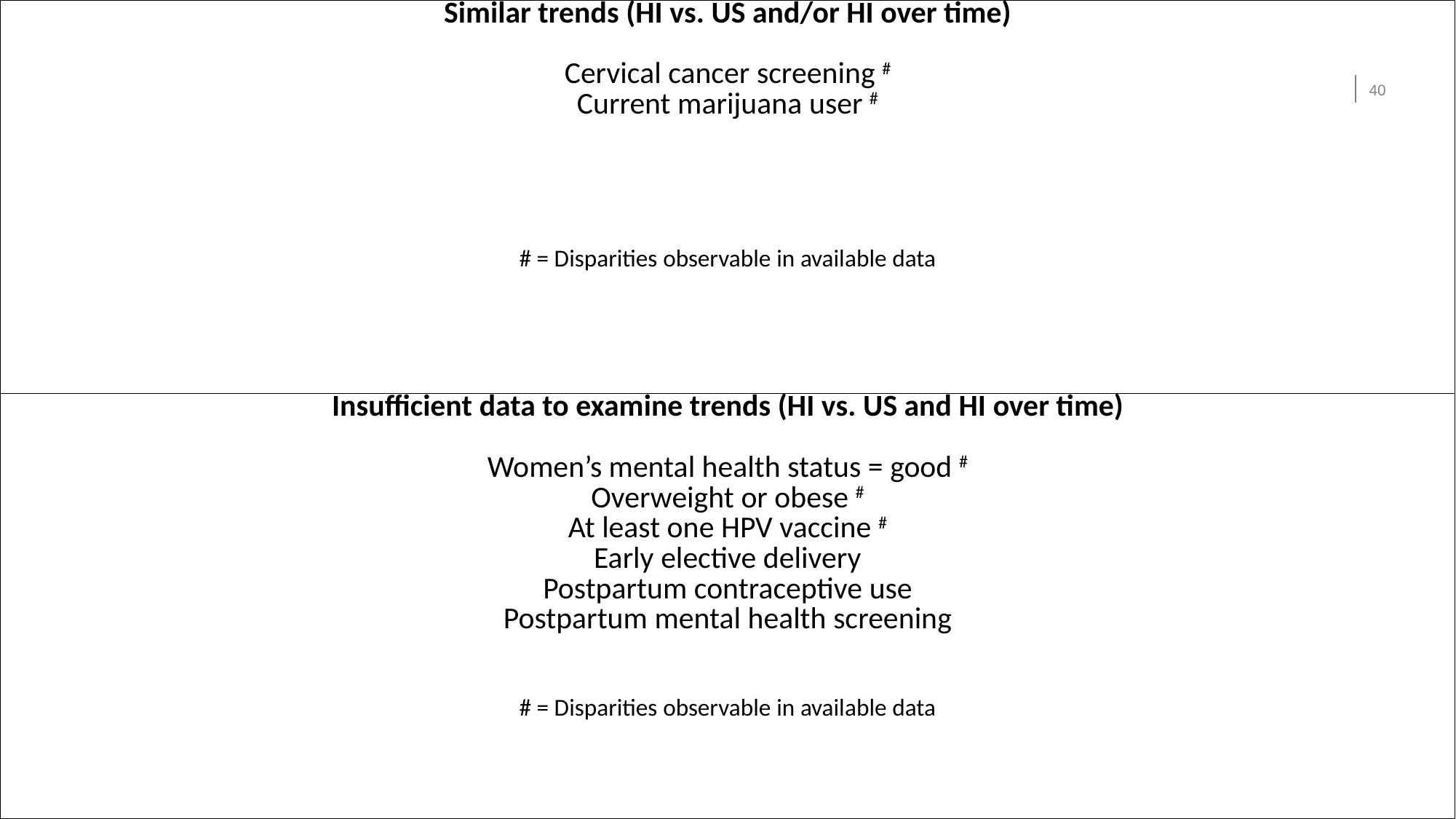

| Similar trends (HI vs. US and/or HI over time) Cervical cancer screening # Current marijuana user # # = Disparities observable in available data |
| --- |
| Insufficient data to examine trends (HI vs. US and HI over time) Women’s mental health status = good # Overweight or obese # At least one HPV vaccine # Early elective delivery Postpartum contraceptive use Postpartum mental health screening # = Disparities observable in available data |
40